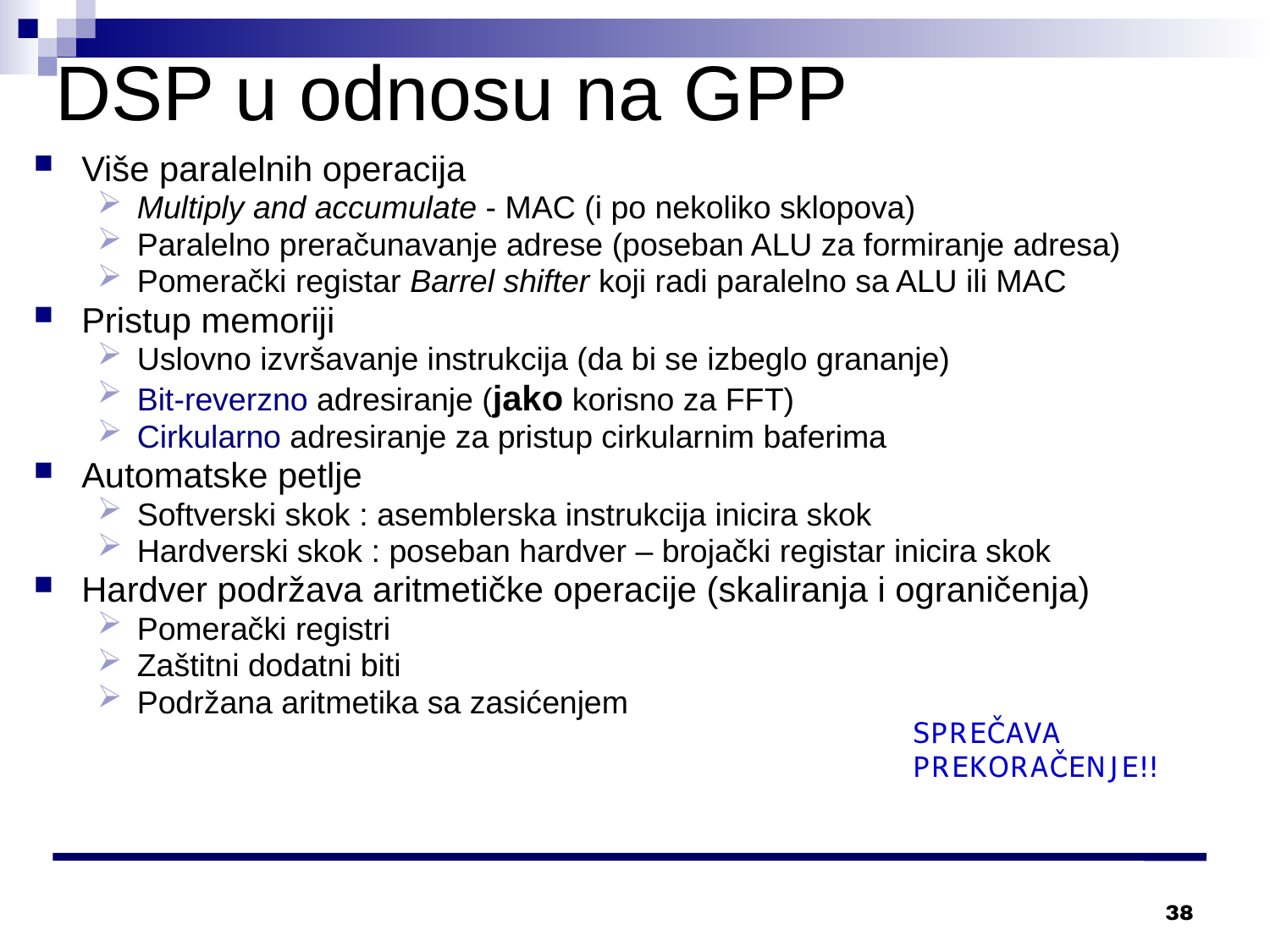

# DSP u odnosu na GPP
Više paralelnih operacija
Multiply and accumulate - MAC (i po nekoliko sklopova)
Paralelno preračunavanje adrese (poseban ALU za formiranje adresa)
Pomerački registar Barrel shifter koji radi paralelno sa ALU ili MAC
Pristup memoriji
Uslovno izvršavanje instrukcija (da bi se izbeglo grananje)
Bit-reverzno adresiranje (jako korisno za FFT)
Cirkularno adresiranje za pristup cirkularnim baferima
Automatske petlje
Softverski skok : asemblerska instrukcija inicira skok
Hardverski skok : poseban hardver – brojački registar inicira skok
Hardver podržava aritmetičke operacije (skaliranja i ograničenja)
Pomerački registri
Zaštitni dodatni biti
Podržana aritmetika sa zasićenjem

SPREČAVA
PREKORAČENJE!!
38